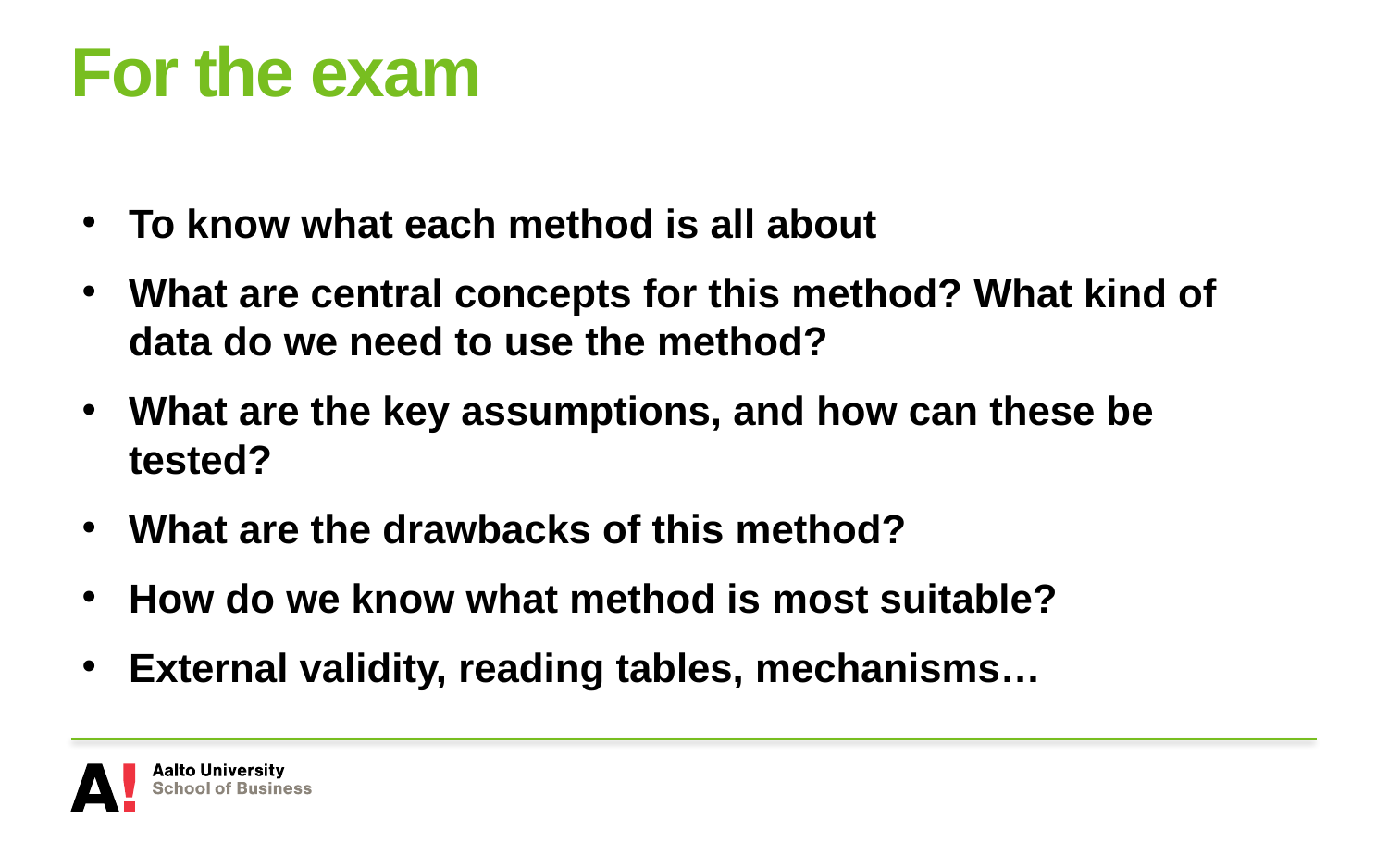

# For the exam
To know what each method is all about
What are central concepts for this method? What kind of data do we need to use the method?
What are the key assumptions, and how can these be tested?
What are the drawbacks of this method?
How do we know what method is most suitable?
External validity, reading tables, mechanisms…